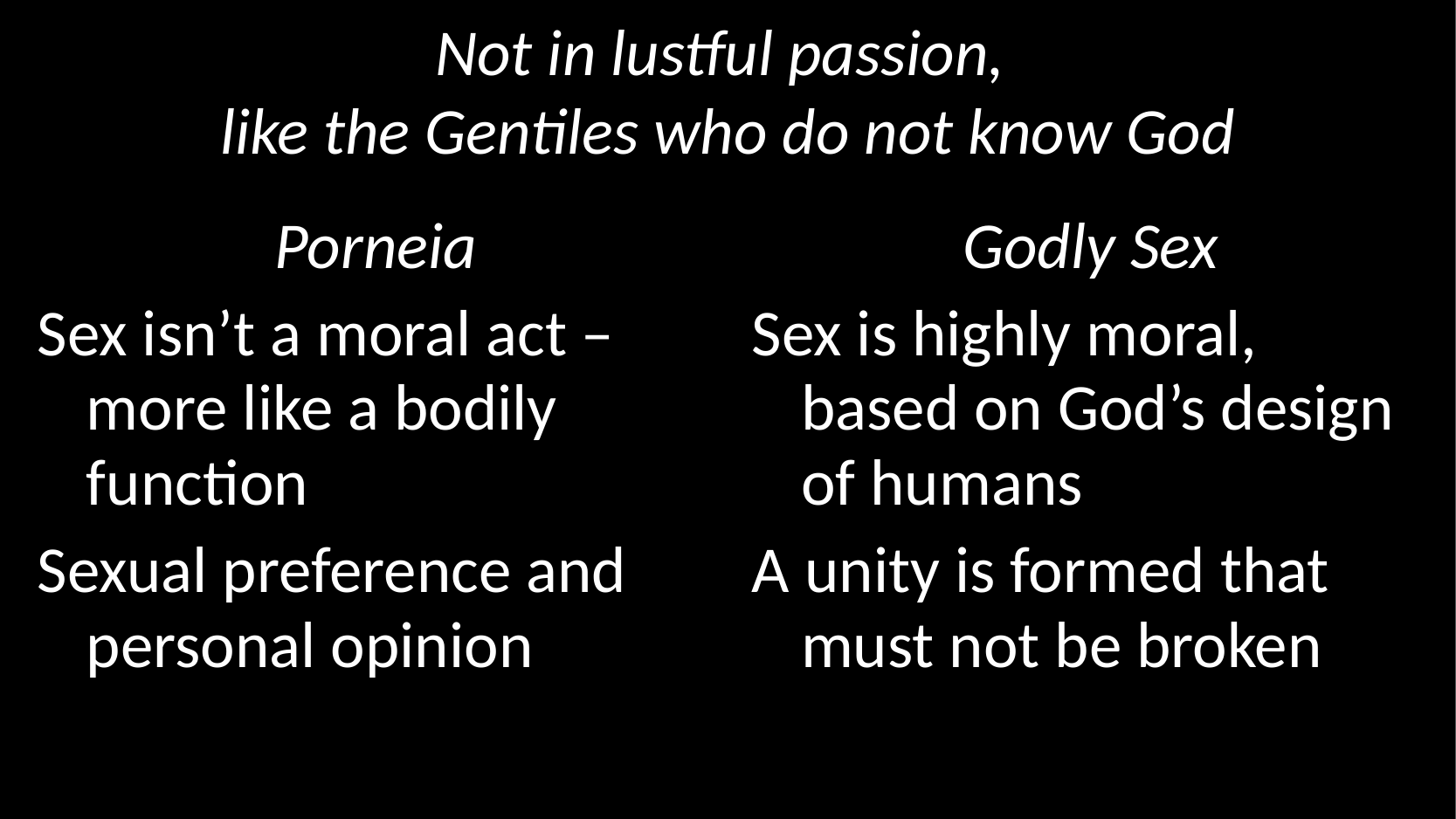

# Not in lustful passion, like the Gentiles who do not know God
Porneia
Sex isn’t a moral act – more like a bodily function
Sexual preference and personal opinion
Godly Sex
Sex is highly moral,
based on God’s design of humans
A unity is formed that must not be broken